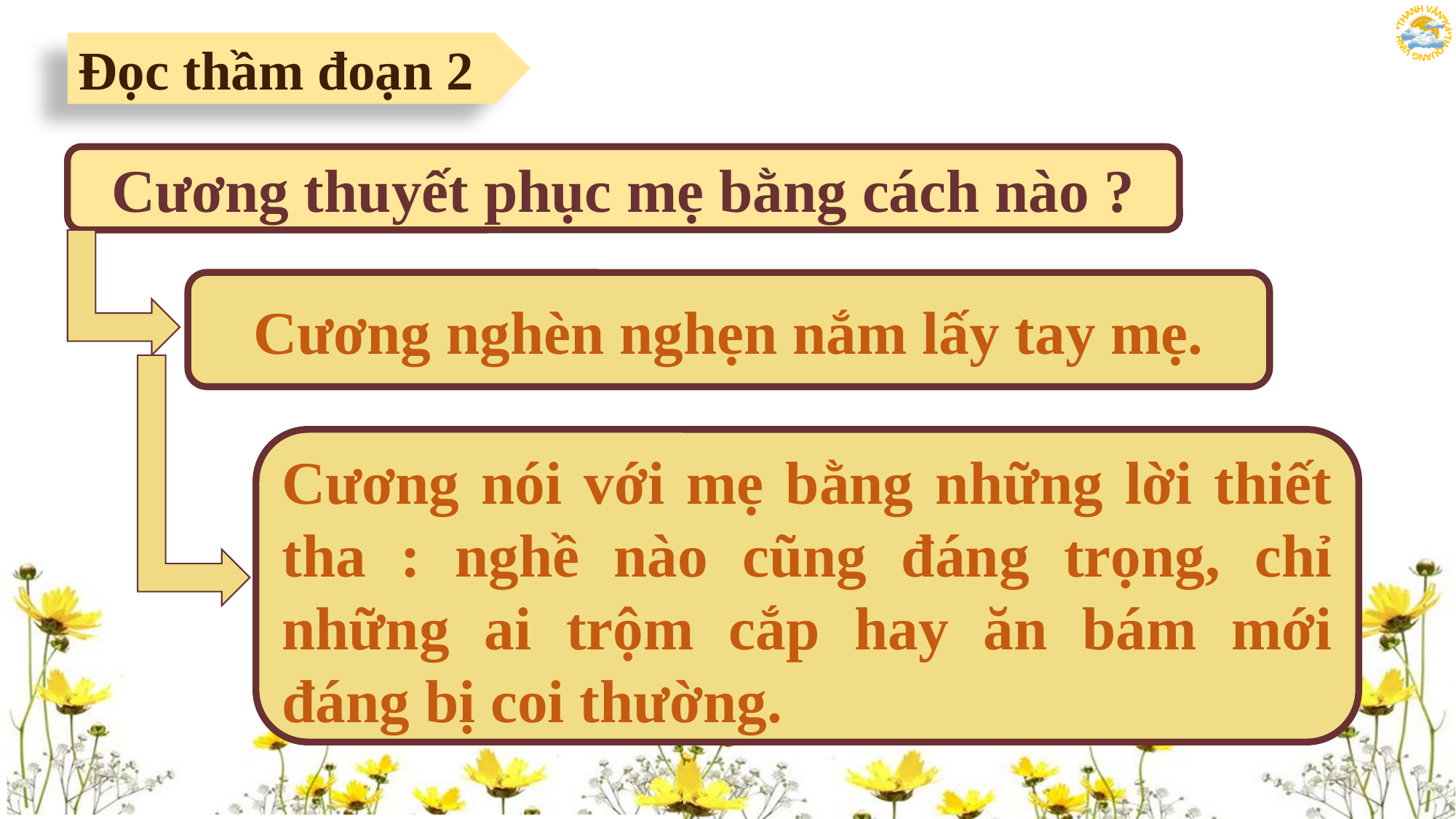

Đọc thầm đoạn 2
Cương thuyết phục mẹ bằng cách nào ?

Cương nghèn nghẹn nắm lấy tay mẹ.

Cương nói với mẹ bằng những lời thiết tha : nghề nào cũng đáng trọng, chỉ những ai trộm cắp hay ăn bám mới đáng bị coi thường.